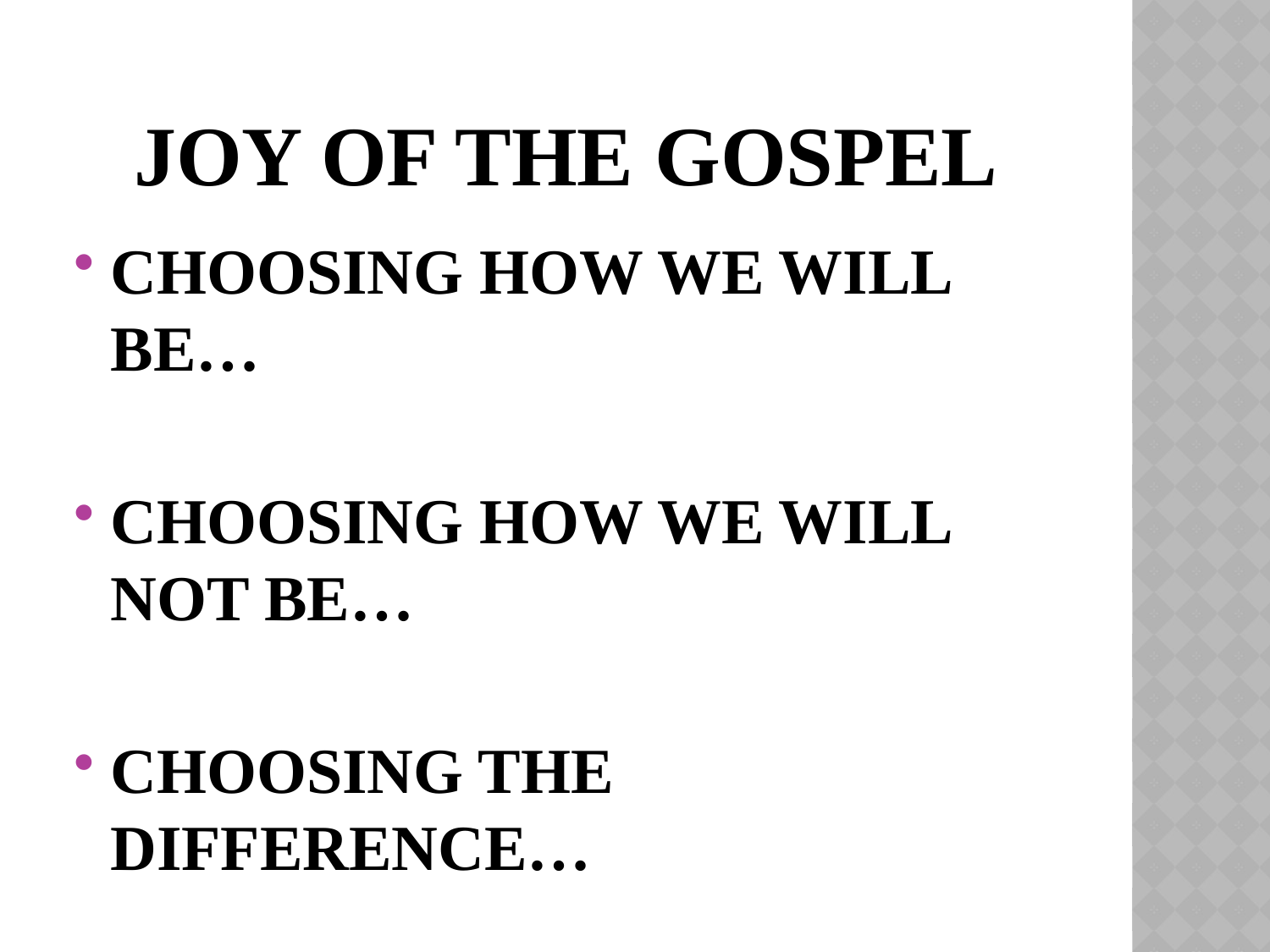

# JOY OF THE GOSPEL
CHOOSING HOW WE WILL BE…

CHOOSING HOW WE WILL NOT BE…

CHOOSING THE DIFFERENCE…